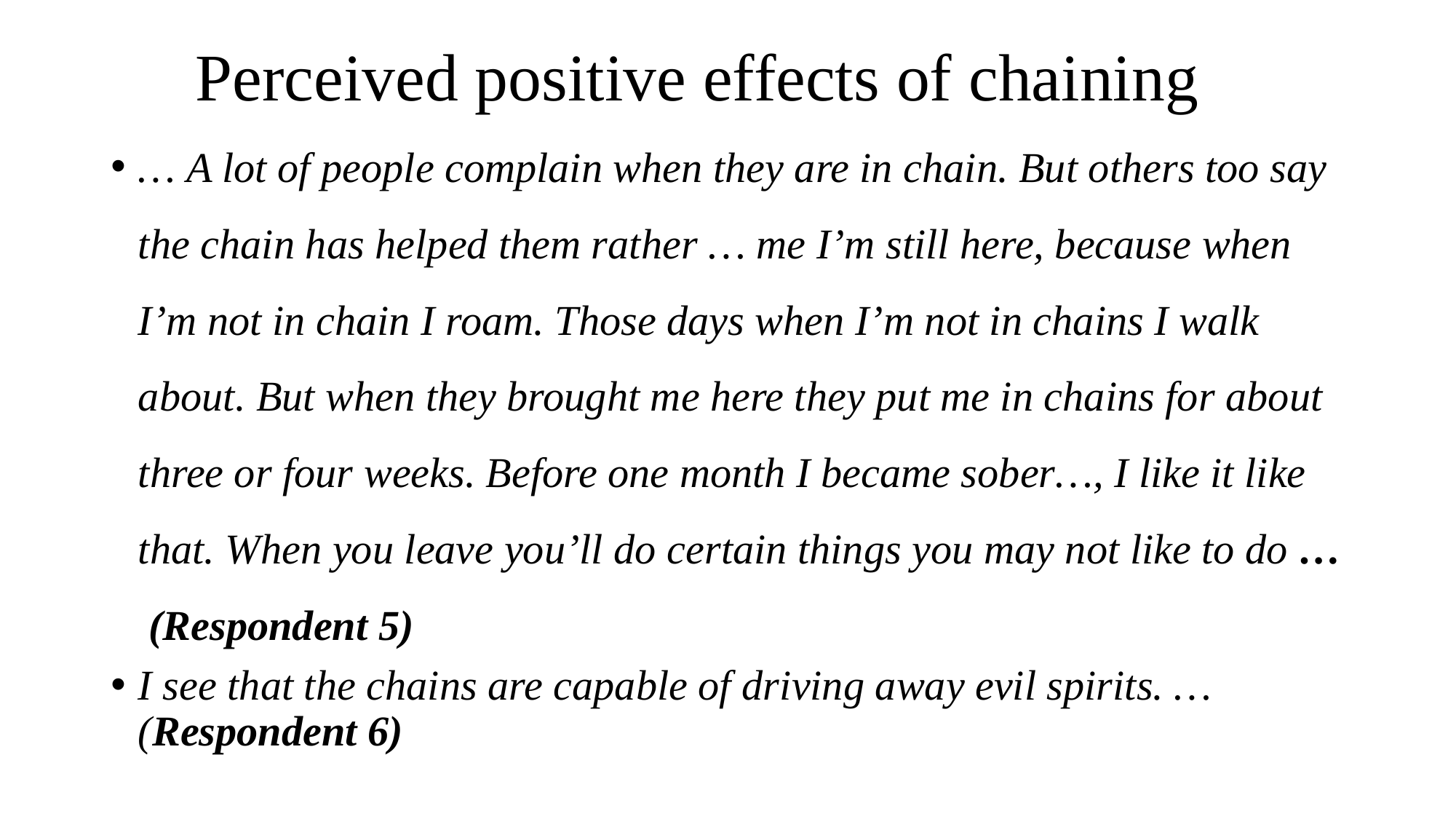

# Perceived positive effects of chaining
… A lot of people complain when they are in chain. But others too say the chain has helped them rather … me I’m still here, because when I’m not in chain I roam. Those days when I’m not in chains I walk about. But when they brought me here they put me in chains for about three or four weeks. Before one month I became sober…, I like it like that. When you leave you’ll do certain things you may not like to do …  (Respondent 5)
I see that the chains are capable of driving away evil spirits. … (Respondent 6)